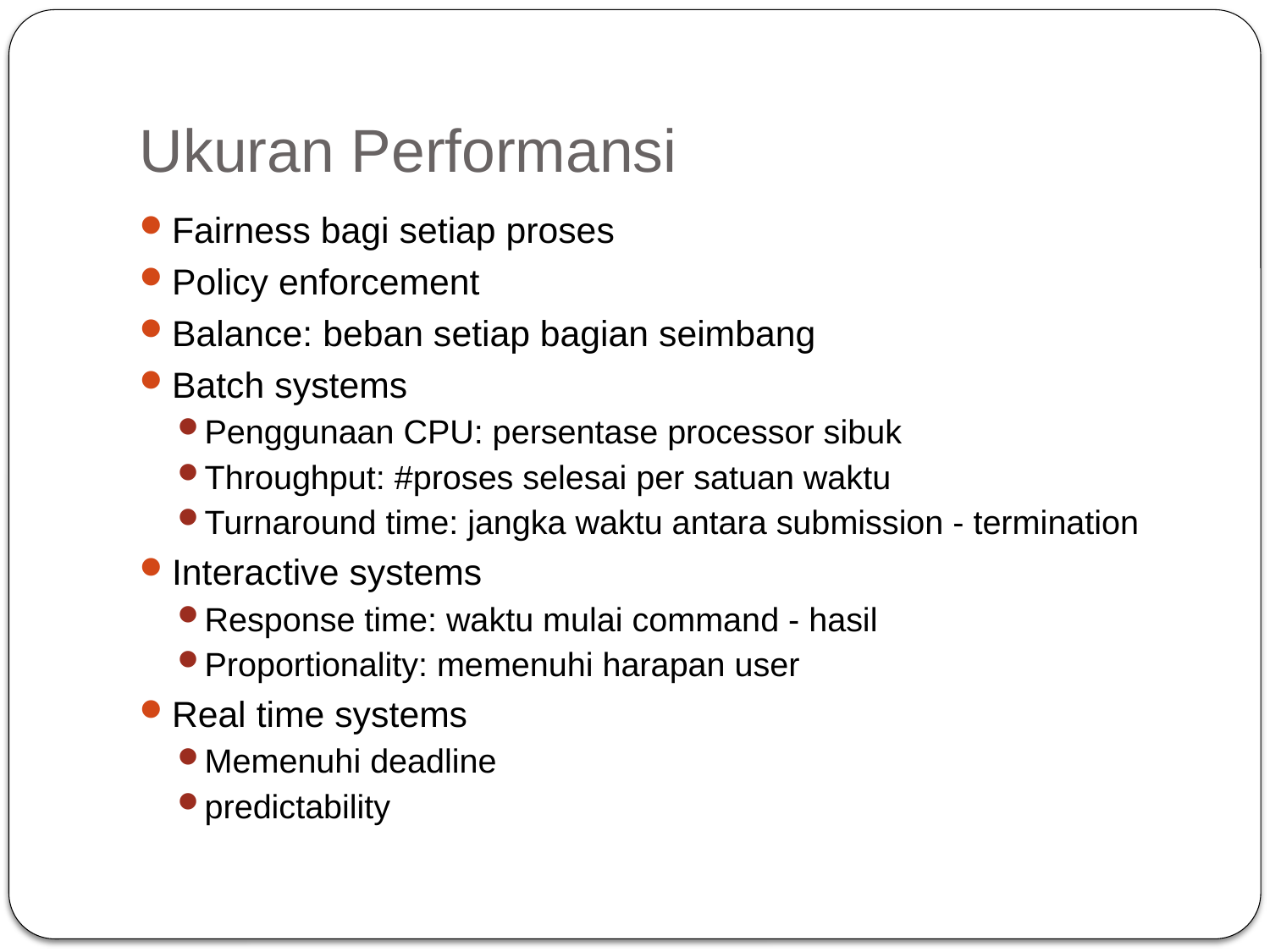

# Ukuran Performansi
Fairness bagi setiap proses
Policy enforcement
Balance: beban setiap bagian seimbang
Batch systems
Penggunaan CPU: persentase processor sibuk
Throughput: #proses selesai per satuan waktu
Turnaround time: jangka waktu antara submission - termination
Interactive systems
Response time: waktu mulai command - hasil
Proportionality: memenuhi harapan user
Real time systems
Memenuhi deadline
predictability